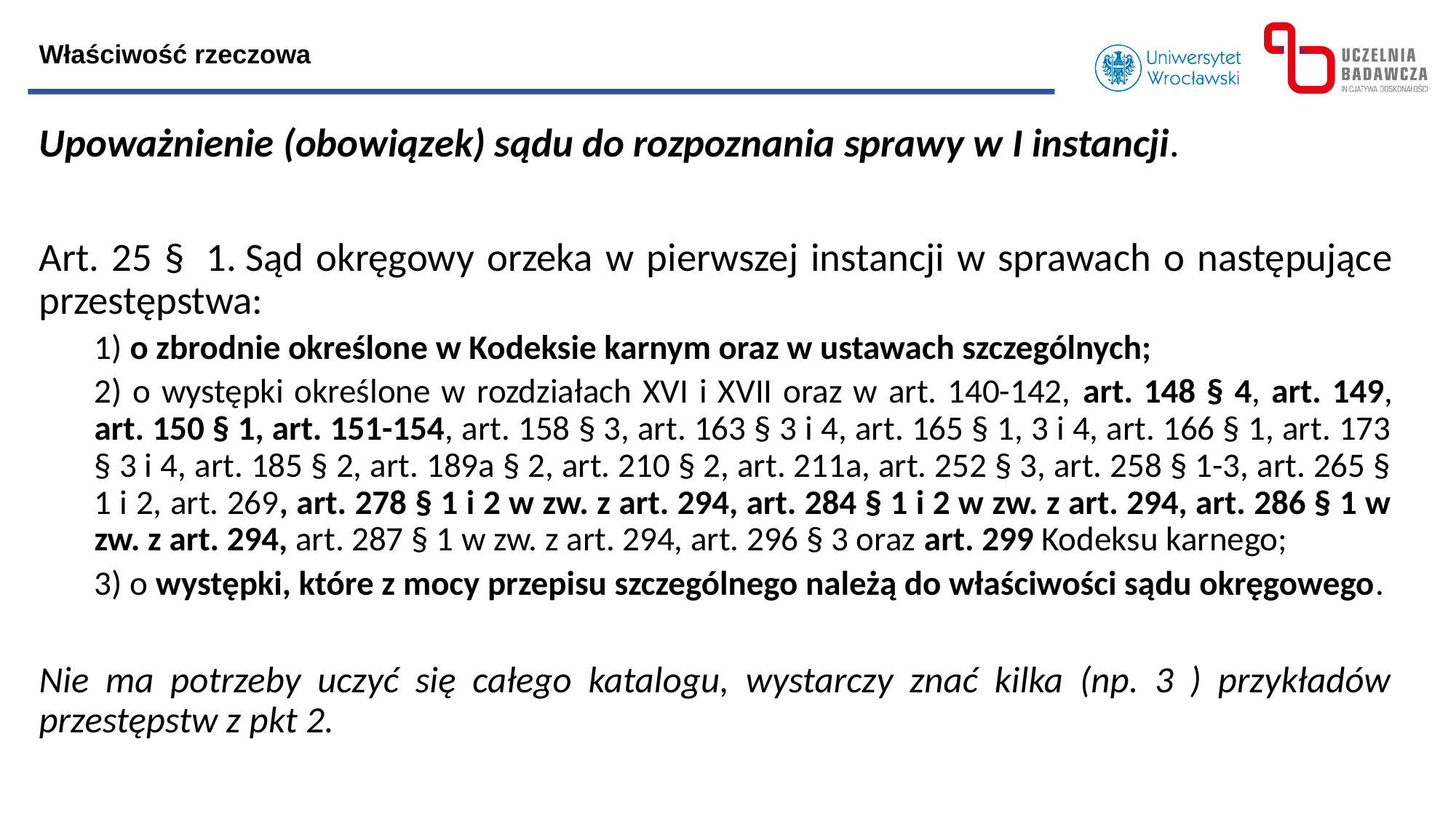

Właściwość rzeczowa
Upoważnienie (obowiązek) sądu do rozpoznania sprawy w I instancji.

Art. 25 §  1. Sąd okręgowy orzeka w pierwszej instancji w sprawach o następujące przestępstwa:
1) o zbrodnie określone w Kodeksie karnym oraz w ustawach szczególnych;
2) o występki określone w rozdziałach XVI i XVII oraz w art. 140-142, art. 148 § 4, art. 149, art. 150 § 1, art. 151-154, art. 158 § 3, art. 163 § 3 i 4, art. 165 § 1, 3 i 4, art. 166 § 1, art. 173 § 3 i 4, art. 185 § 2, art. 189a § 2, art. 210 § 2, art. 211a, art. 252 § 3, art. 258 § 1-3, art. 265 § 1 i 2, art. 269, art. 278 § 1 i 2 w zw. z art. 294, art. 284 § 1 i 2 w zw. z art. 294, art. 286 § 1 w zw. z art. 294, art. 287 § 1 w zw. z art. 294, art. 296 § 3 oraz art. 299 Kodeksu karnego;
3) o występki, które z mocy przepisu szczególnego należą do właściwości sądu okręgowego.

Nie ma potrzeby uczyć się całego katalogu, wystarczy znać kilka (np. 3 ) przykładów przestępstw z pkt 2.